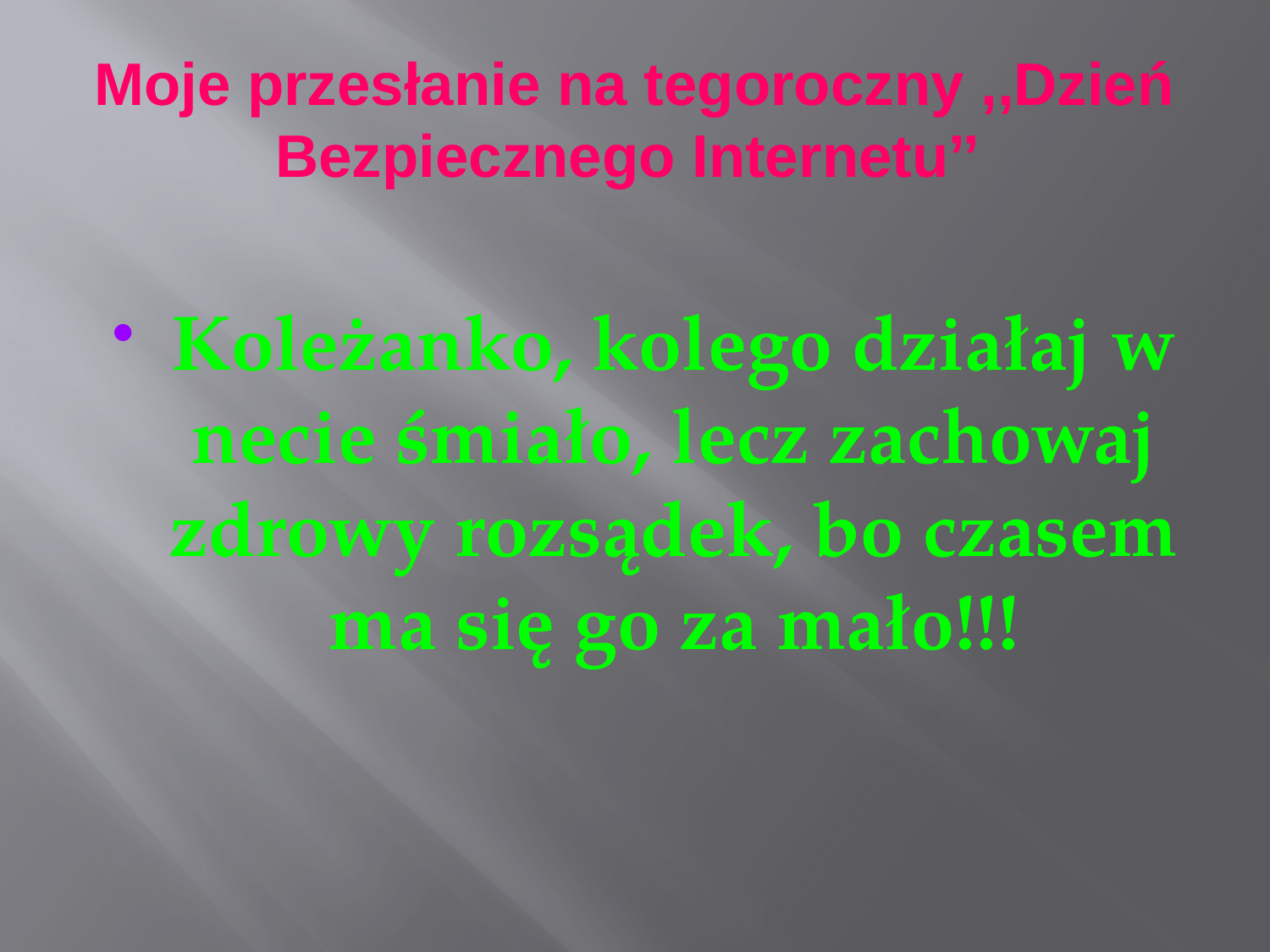

# Moje przesłanie na tegoroczny ,,Dzień Bezpiecznego Internetu’’
Koleżanko, kolego działaj w necie śmiało, lecz zachowaj zdrowy rozsądek, bo czasem ma się go za mało!!!